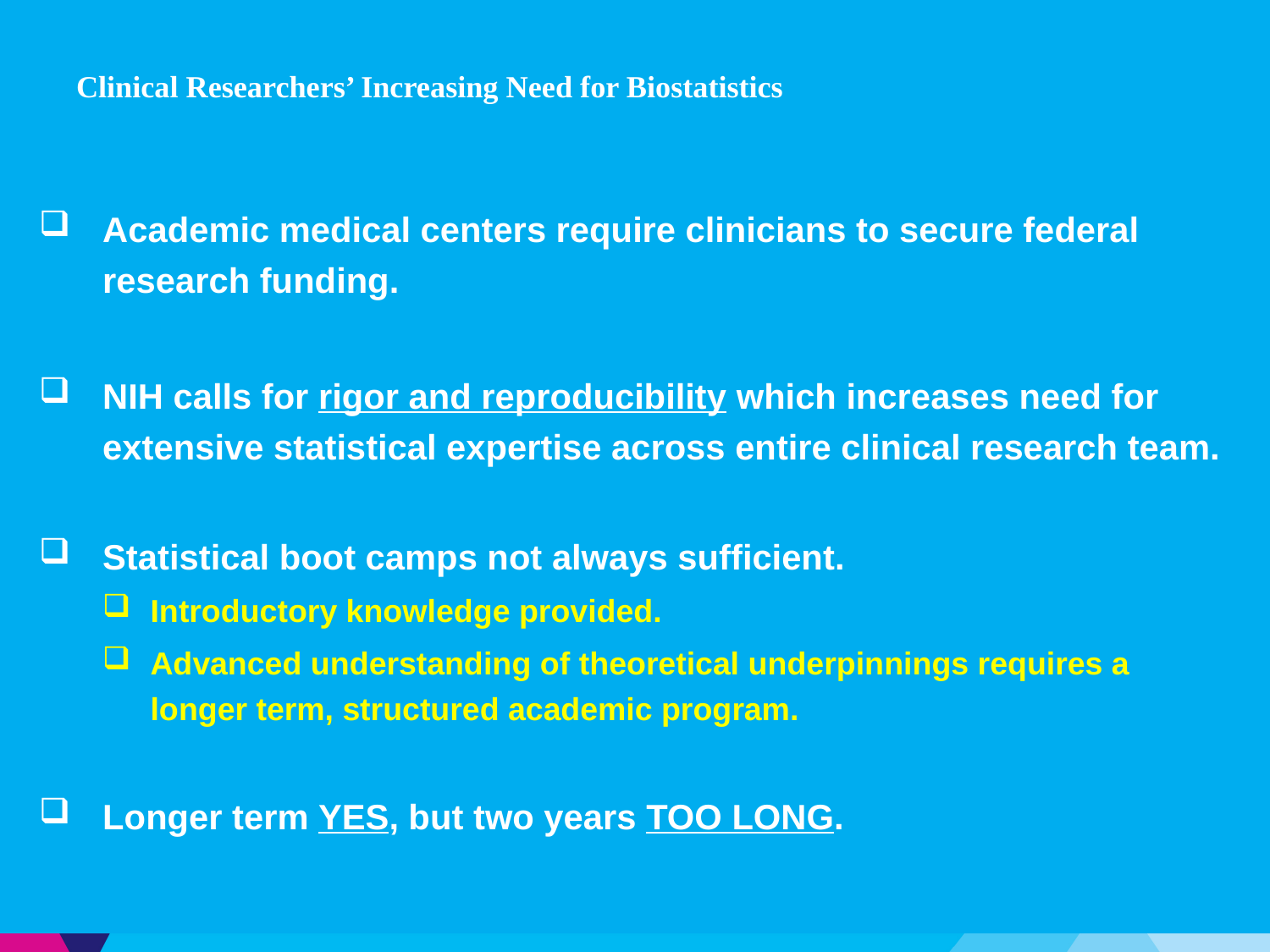

# Clinical Researchers’ Increasing Need for Biostatistics

Academic medical centers require clinicians to secure federal research funding.

NIH calls for rigor and reproducibility which increases need for extensive statistical expertise across entire clinical research team.

Statistical boot camps not always sufficient.
Introductory knowledge provided.
Advanced understanding of theoretical underpinnings requires a longer term, structured academic program.

Longer term YES, but two years TOO LONG.